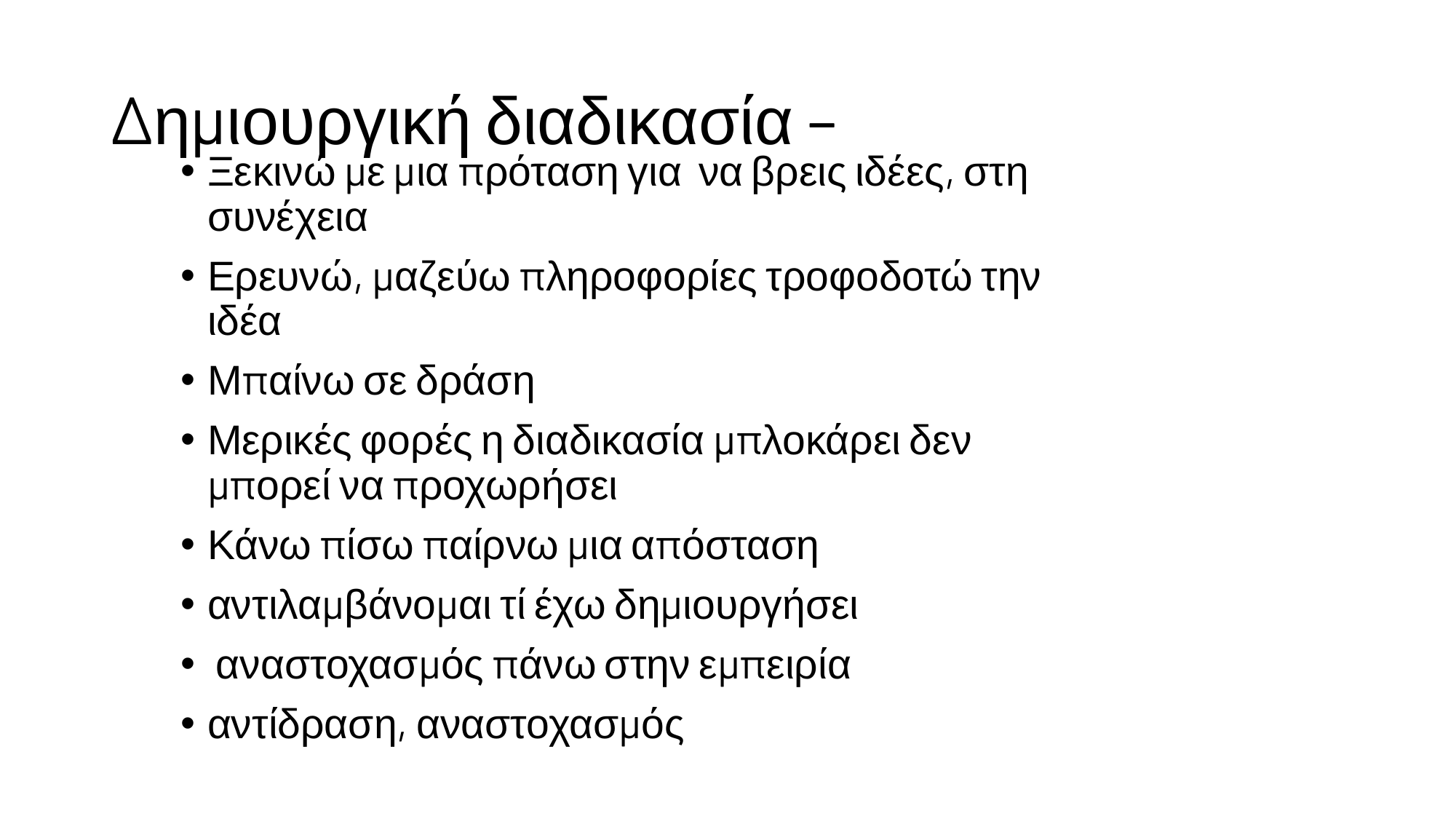

# Δημιουργική διαδικασία –
Ξεκινώ με μια πρόταση για  να βρεις ιδέες, στη συνέχεια
Ερευνώ, μαζεύω πληροφορίες τροφοδοτώ την ιδέα
Μπαίνω σε δράση
Μερικές φορές η διαδικασία μπλοκάρει δεν μπορεί να προχωρήσει
Κάνω πίσω παίρνω μια απόσταση
αντιλαμβάνομαι τί έχω δημιουργήσει
 αναστοχασμός πάνω στην εμπειρία
αντίδραση, αναστοχασμός